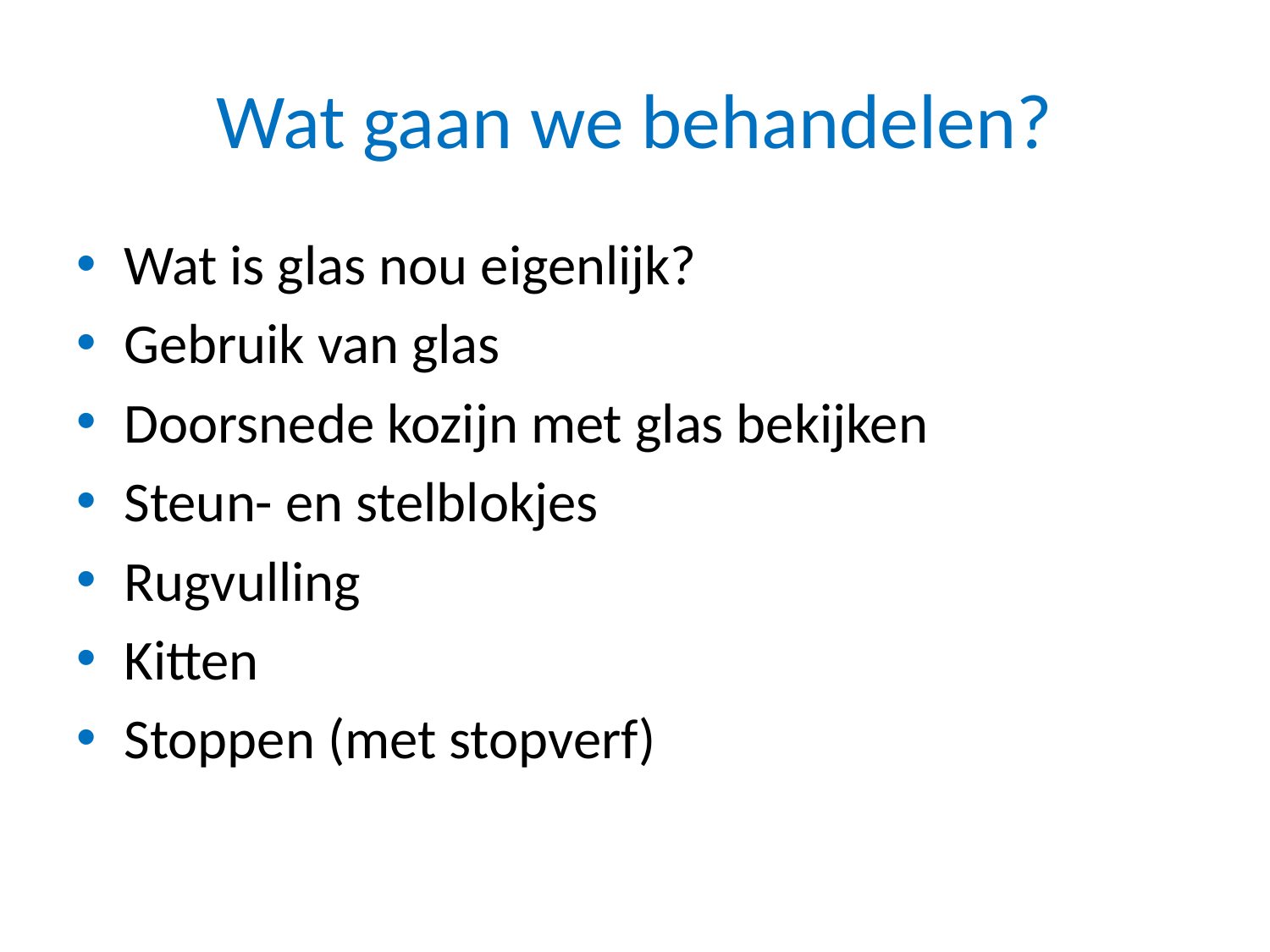

# Wat gaan we behandelen?
Wat is glas nou eigenlijk?
Gebruik van glas
Doorsnede kozijn met glas bekijken
Steun- en stelblokjes
Rugvulling
Kitten
Stoppen (met stopverf)